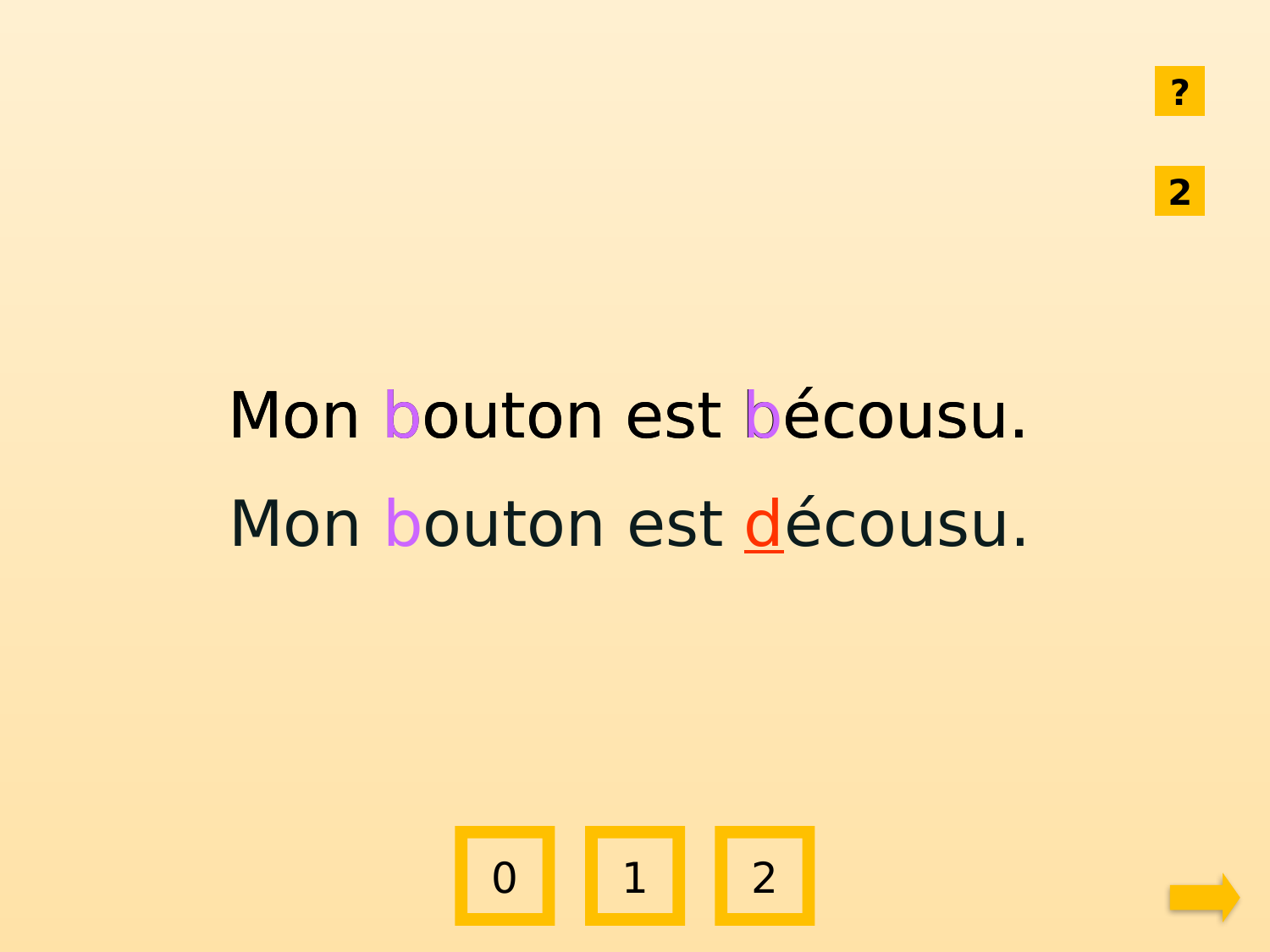

?
2
Mon bouton est bécousu.
Mon bouton est bécousu.
 Mon bouton est décousu.
0
1
2